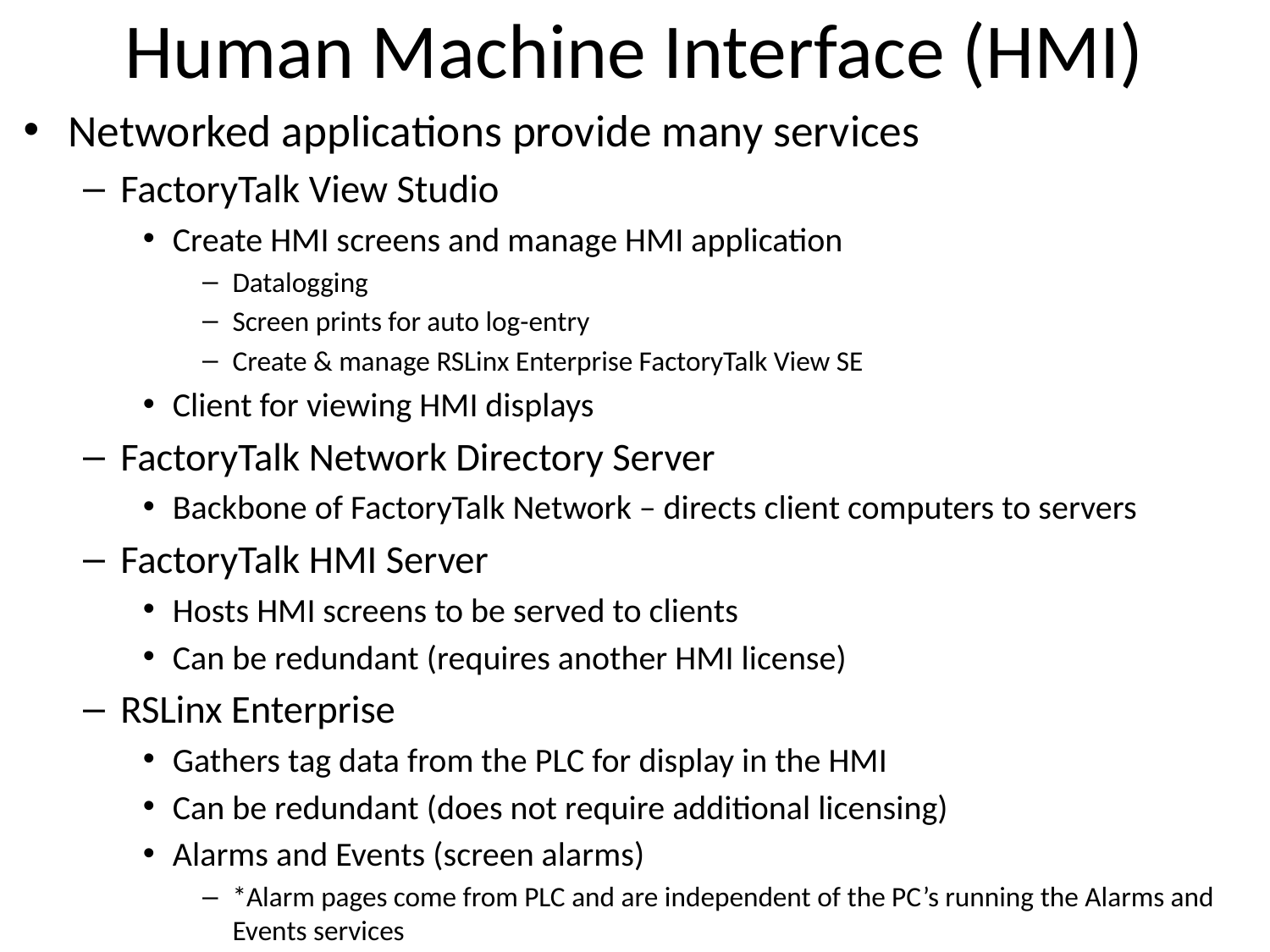

# Human Machine Interface (HMI)
Networked applications provide many services
FactoryTalk View Studio
Create HMI screens and manage HMI application
Datalogging
Screen prints for auto log-entry
Create & manage RSLinx Enterprise FactoryTalk View SE
Client for viewing HMI displays
FactoryTalk Network Directory Server
Backbone of FactoryTalk Network – directs client computers to servers
FactoryTalk HMI Server
Hosts HMI screens to be served to clients
Can be redundant (requires another HMI license)
RSLinx Enterprise
Gathers tag data from the PLC for display in the HMI
Can be redundant (does not require additional licensing)
Alarms and Events (screen alarms)
*Alarm pages come from PLC and are independent of the PC’s running the Alarms and Events services